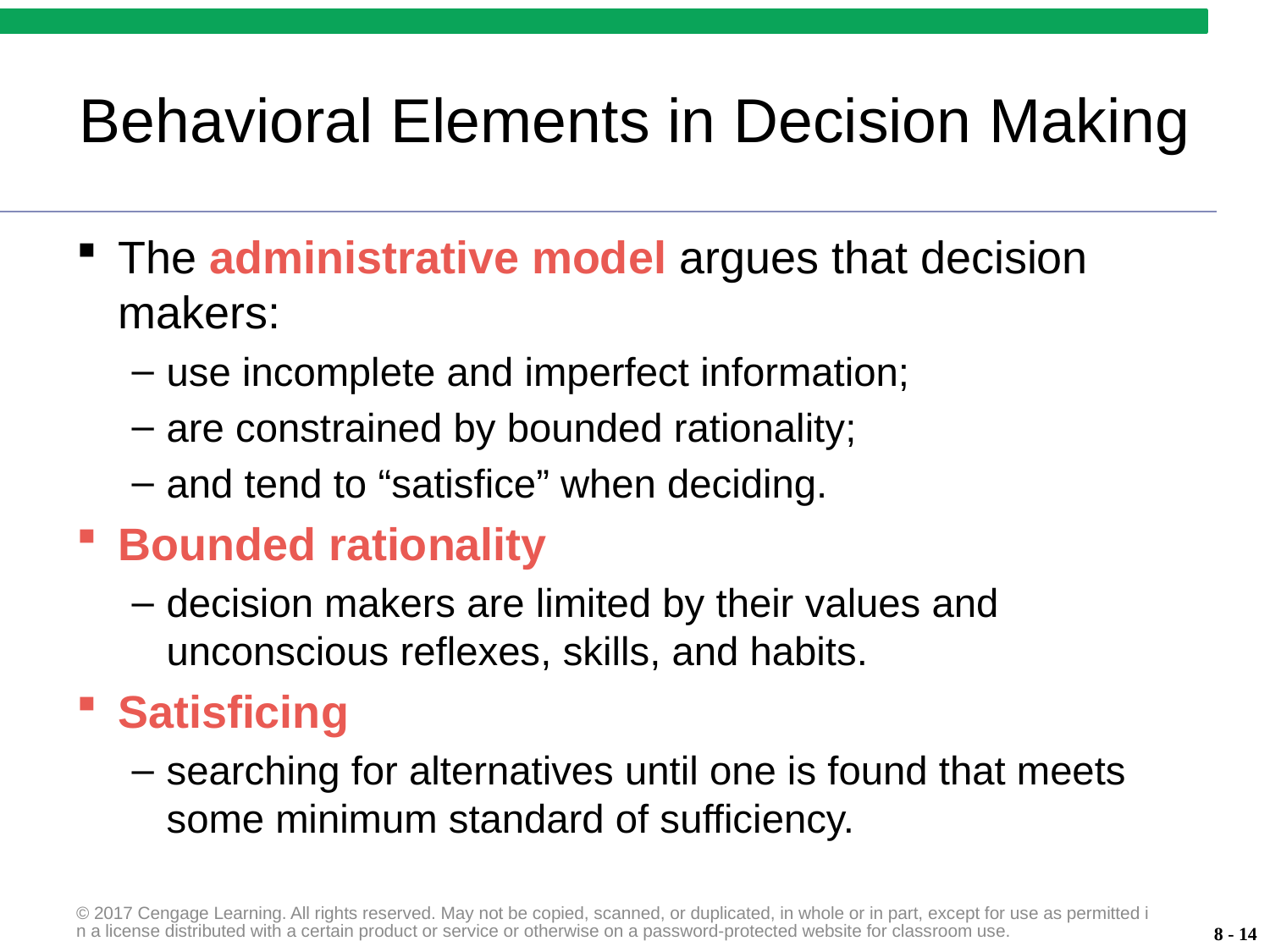

# Behavioral Elements in Decision Making
The administrative model argues that decision makers:
use incomplete and imperfect information;
are constrained by bounded rationality;
and tend to “satisfice” when deciding.
Bounded rationality
decision makers are limited by their values and unconscious reflexes, skills, and habits.
Satisficing
searching for alternatives until one is found that meets some minimum standard of sufficiency.
© 2017 Cengage Learning. All rights reserved. May not be copied, scanned, or duplicated, in whole or in part, except for use as permitted in a license distributed with a certain product or service or otherwise on a password-protected website for classroom use.